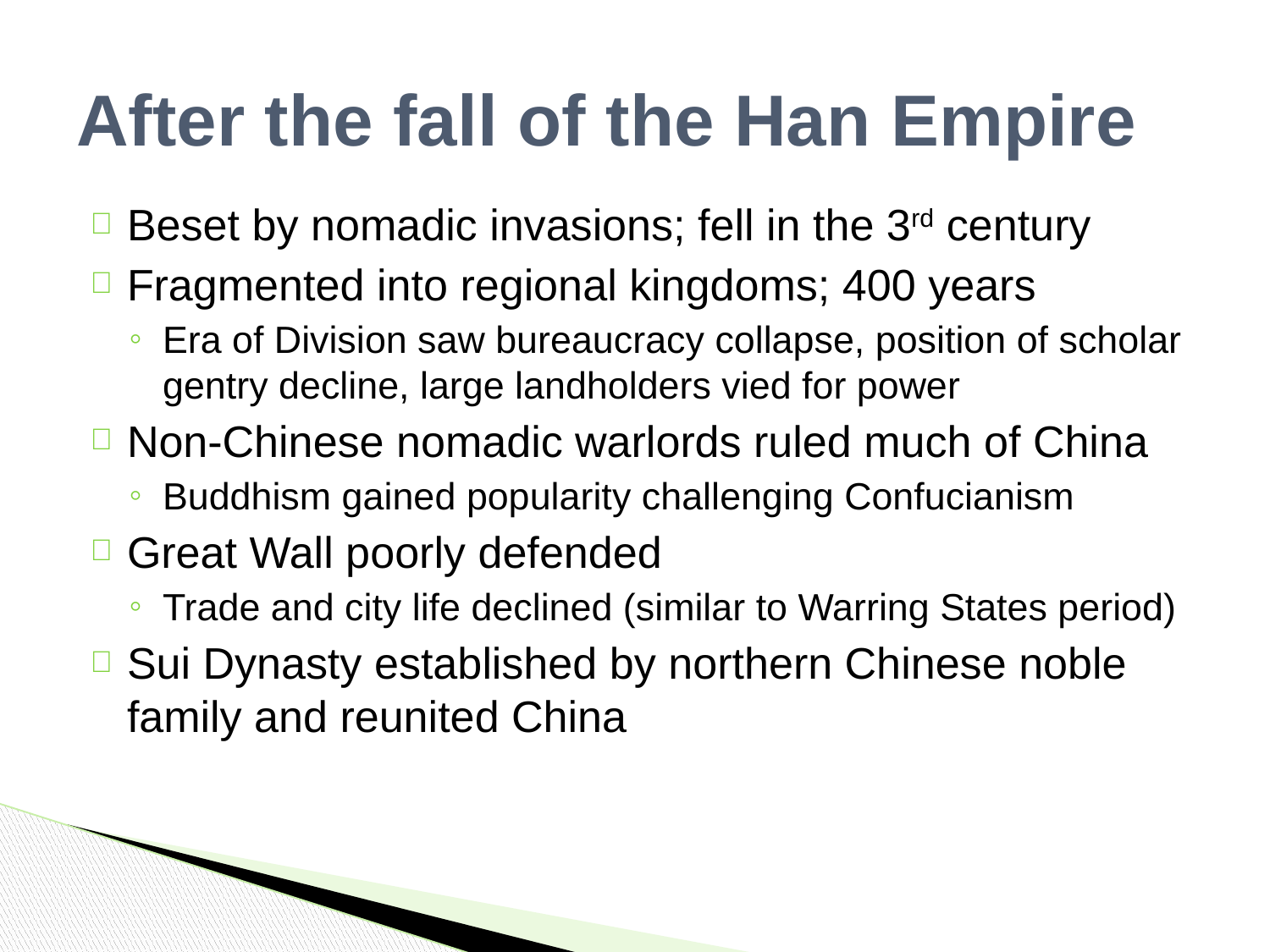

# After the fall of the Han Empire
Beset by nomadic invasions; fell in the 3rd century
Fragmented into regional kingdoms; 400 years
Era of Division saw bureaucracy collapse, position of scholar gentry decline, large landholders vied for power
Non-Chinese nomadic warlords ruled much of China
Buddhism gained popularity challenging Confucianism
Great Wall poorly defended
Trade and city life declined (similar to Warring States period)
Sui Dynasty established by northern Chinese noble family and reunited China